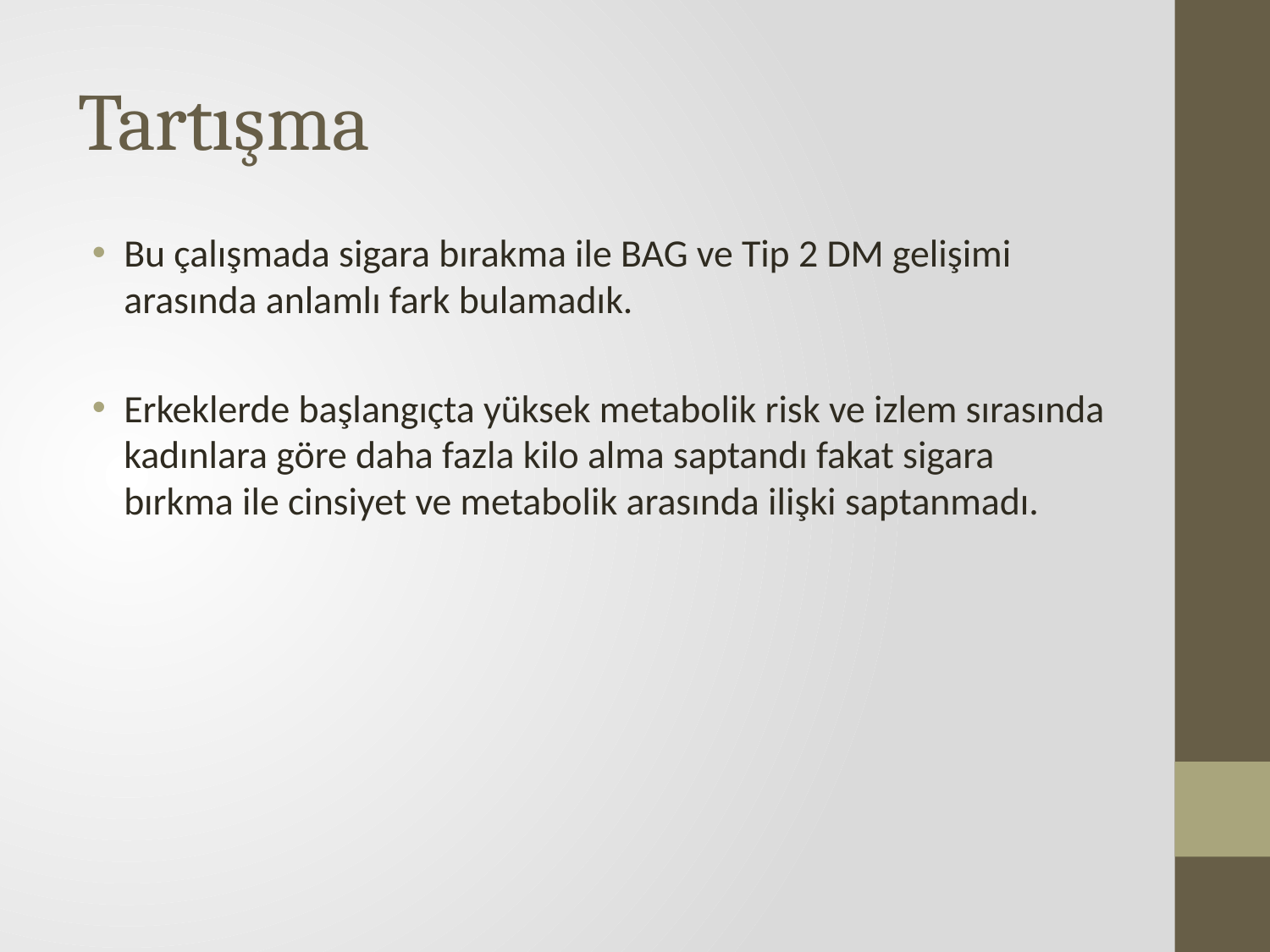

# Tartışma
Bu çalışmada sigara bırakma ile BAG ve Tip 2 DM gelişimi arasında anlamlı fark bulamadık.

Erkeklerde başlangıçta yüksek metabolik risk ve izlem sırasında kadınlara göre daha fazla kilo alma saptandı fakat sigara bırkma ile cinsiyet ve metabolik arasında ilişki saptanmadı.